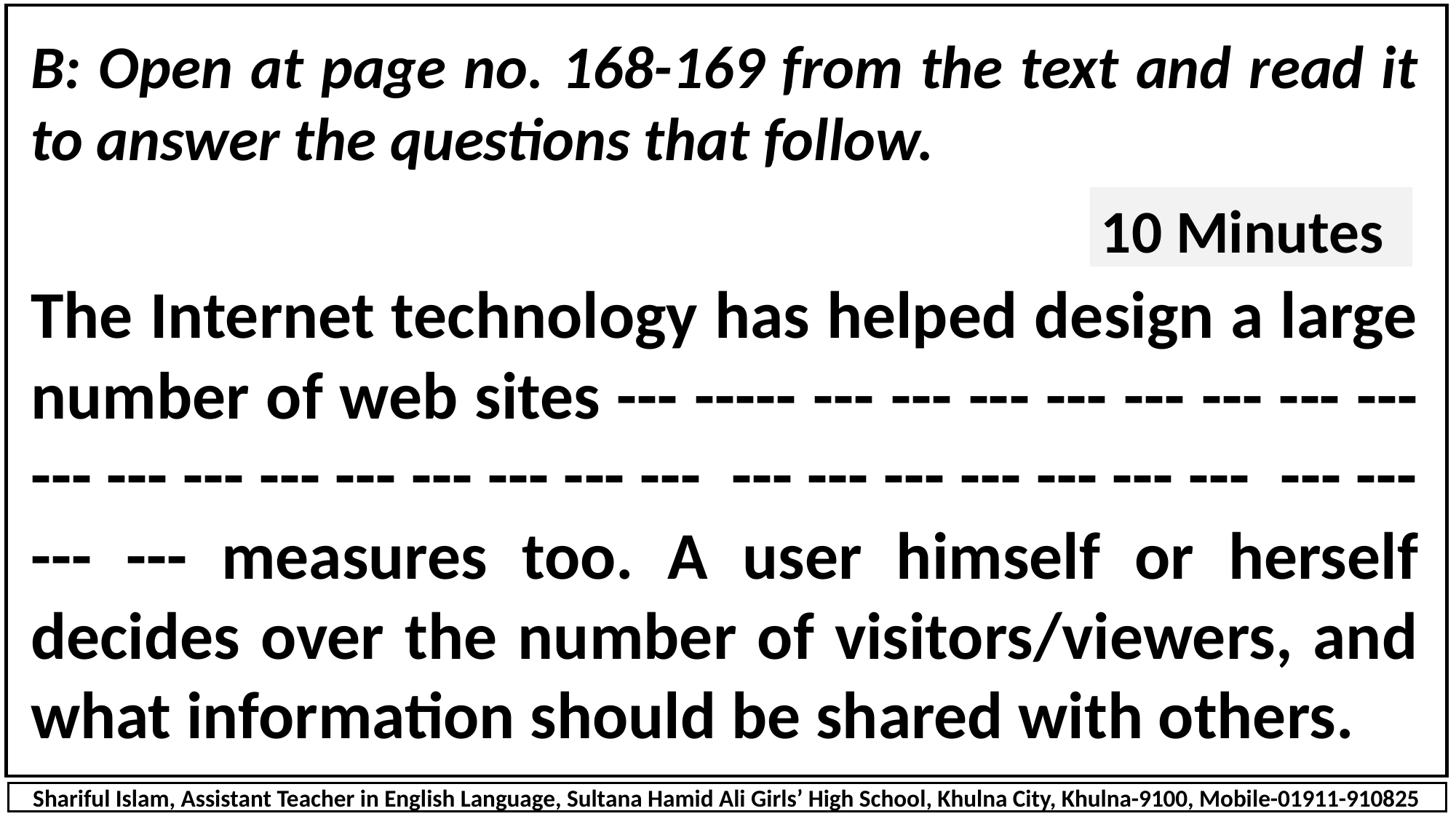

B: Open at page no. 168-169 from the text and read it to answer the questions that follow.
10 Minutes
The Internet technology has helped design a large number of web sites --- ----- --- --- --- --- --- --- --- --- --- --- --- --- --- --- --- --- ---  --- --- --- --- --- --- ---  --- --- --- --- measures too. A user himself or herself decides over the number of visitors/viewers, and what information should be shared with others.